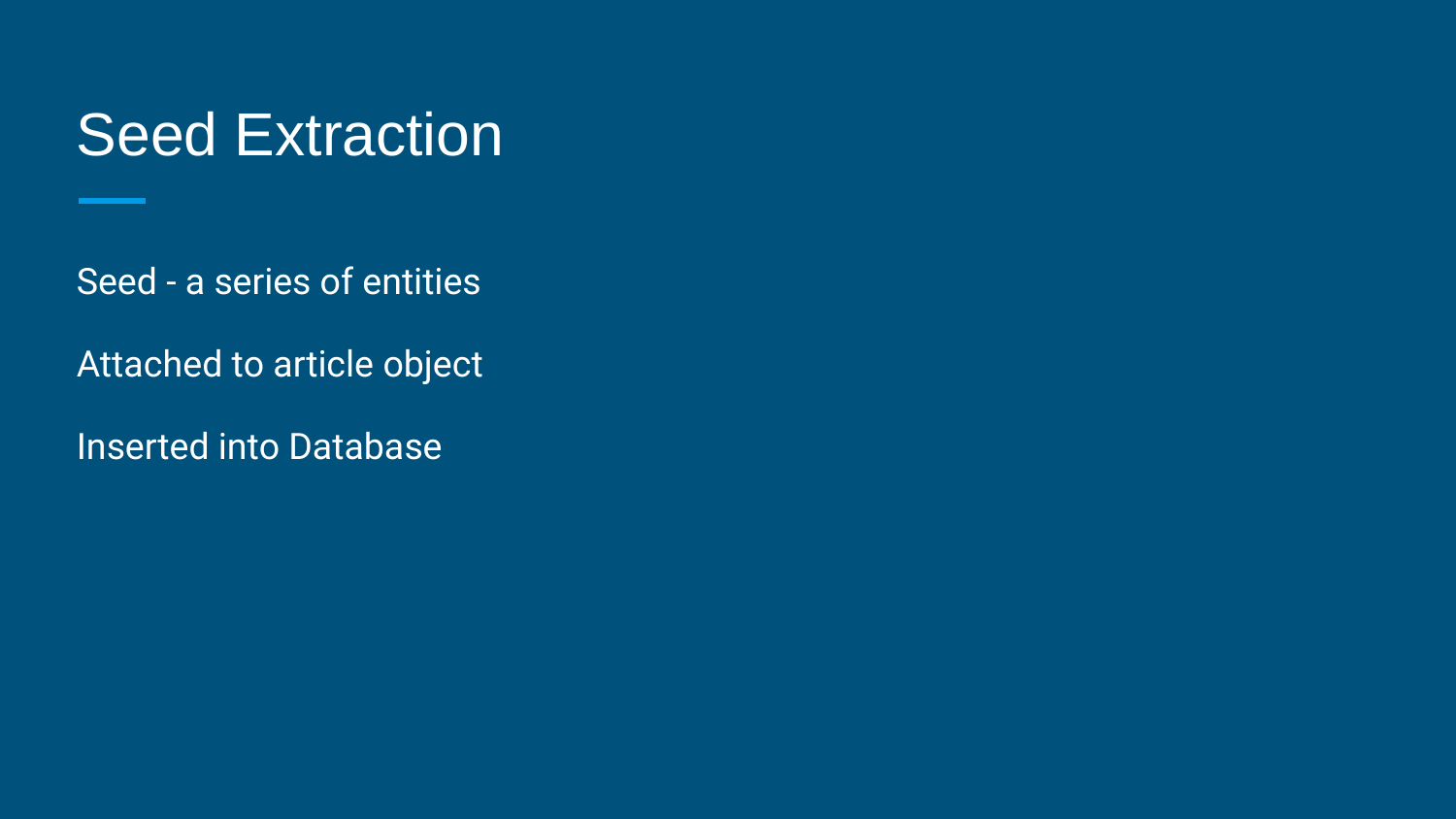

# Seed Extraction
Seed - a series of entities
Attached to article object
Inserted into Database